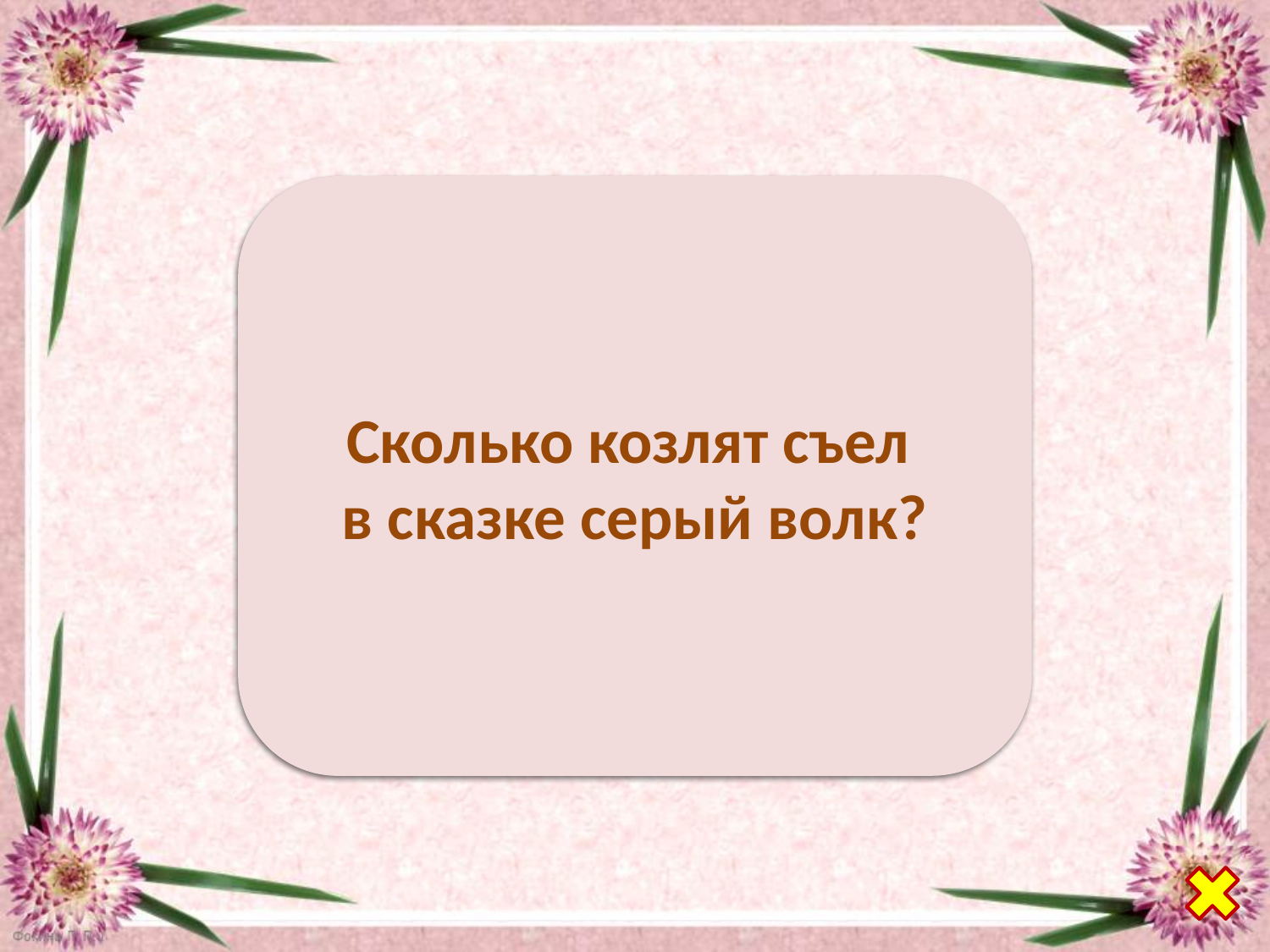

Шесть
Сколько козлят съел
в сказке серый волк?